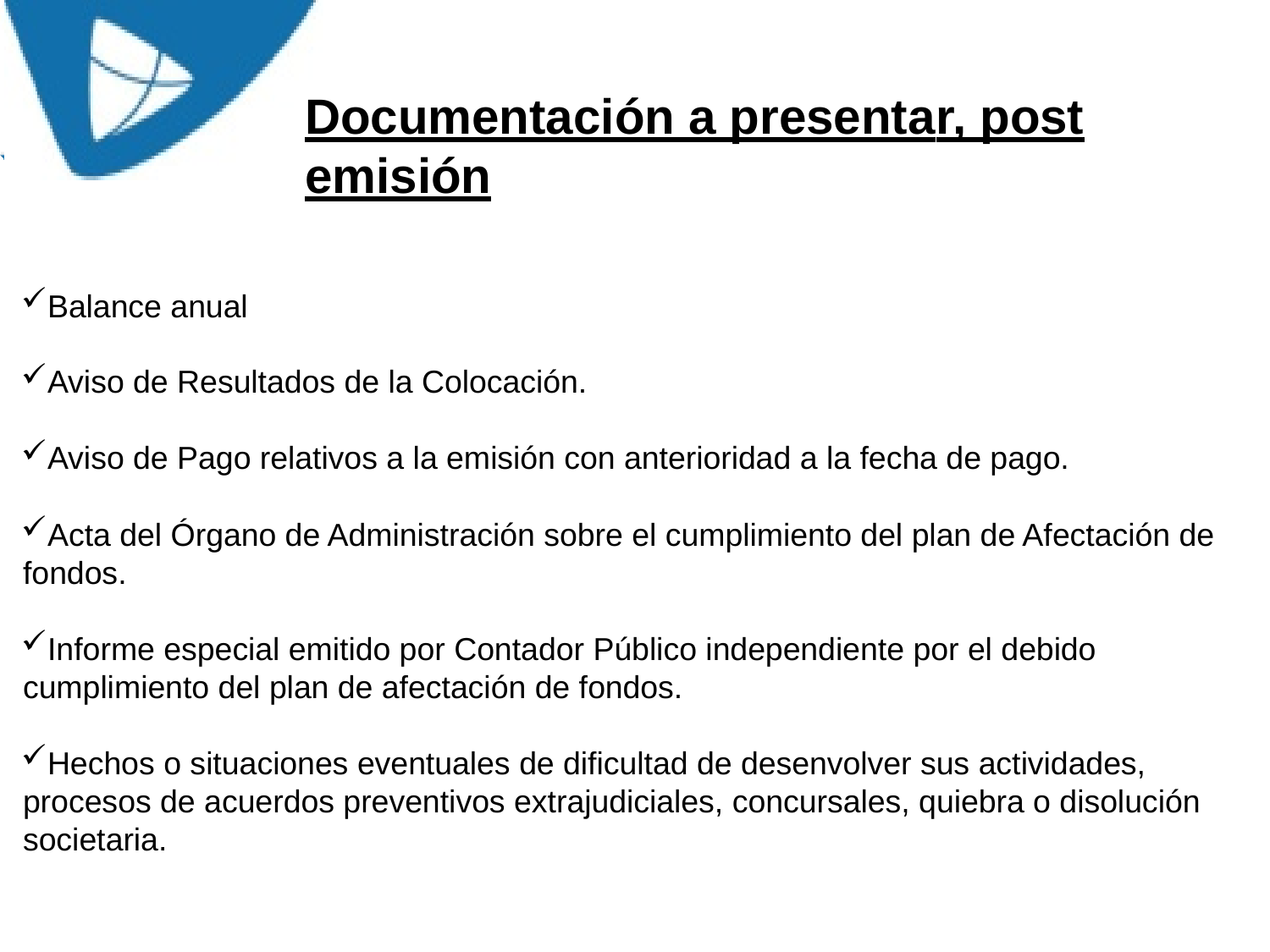

# Documentación a presentar, post emisión
Balance anual

Aviso de Resultados de la Colocación.
Aviso de Pago relativos a la emisión con anterioridad a la fecha de pago.

Acta del Órgano de Administración sobre el cumplimiento del plan de Afectación de fondos.

Informe especial emitido por Contador Público independiente por el debido cumplimiento del plan de afectación de fondos.

Hechos o situaciones eventuales de dificultad de desenvolver sus actividades, procesos de acuerdos preventivos extrajudiciales, concursales, quiebra o disolución societaria.